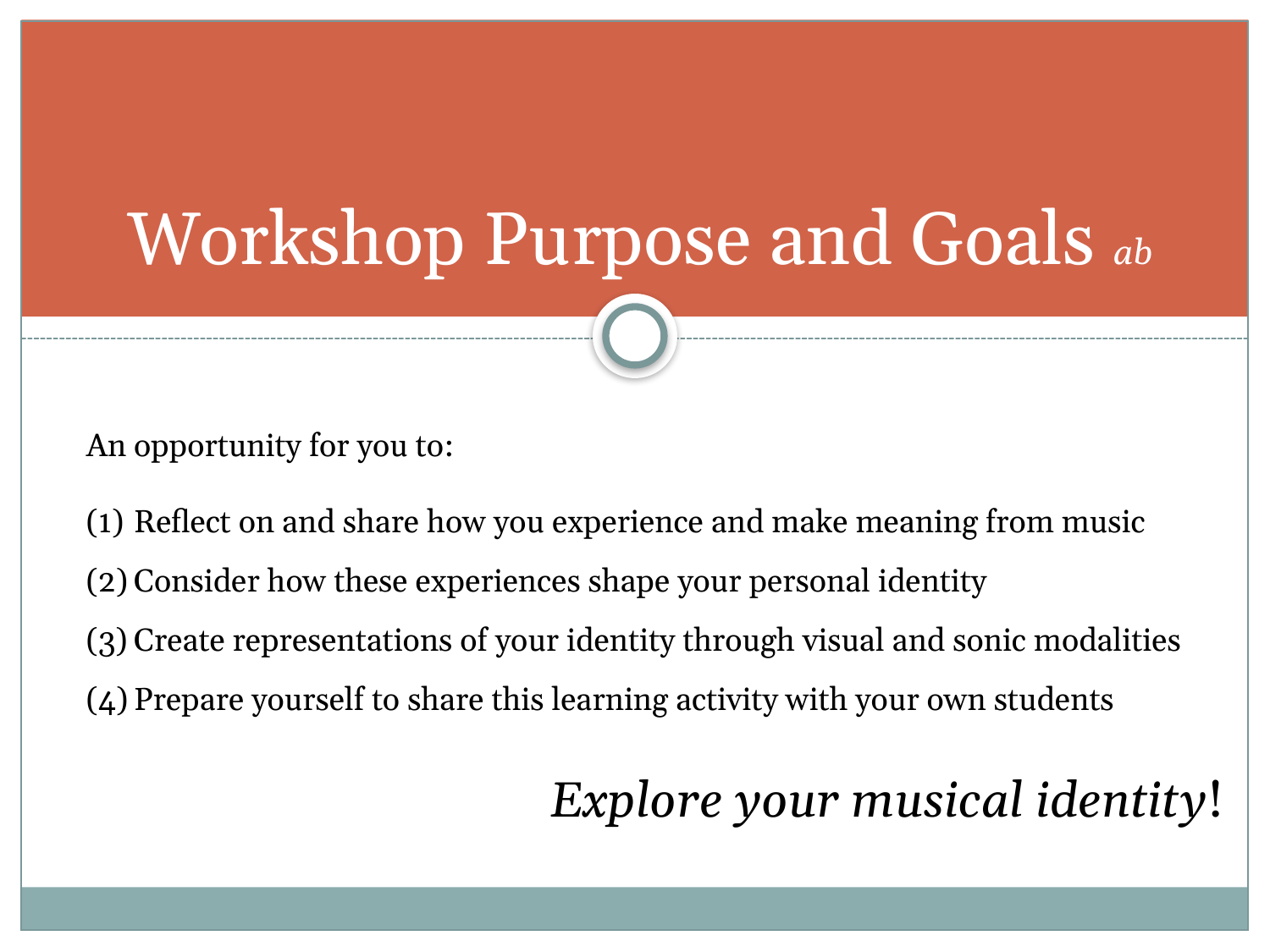

# Workshop Purpose and Goals ab

An opportunity for you to:

Reflect on and share how you experience and make meaning from music
Consider how these experiences shape your personal identity
Create representations of your identity through visual and sonic modalities
Prepare yourself to share this learning activity with your own students
Explore your musical identity!